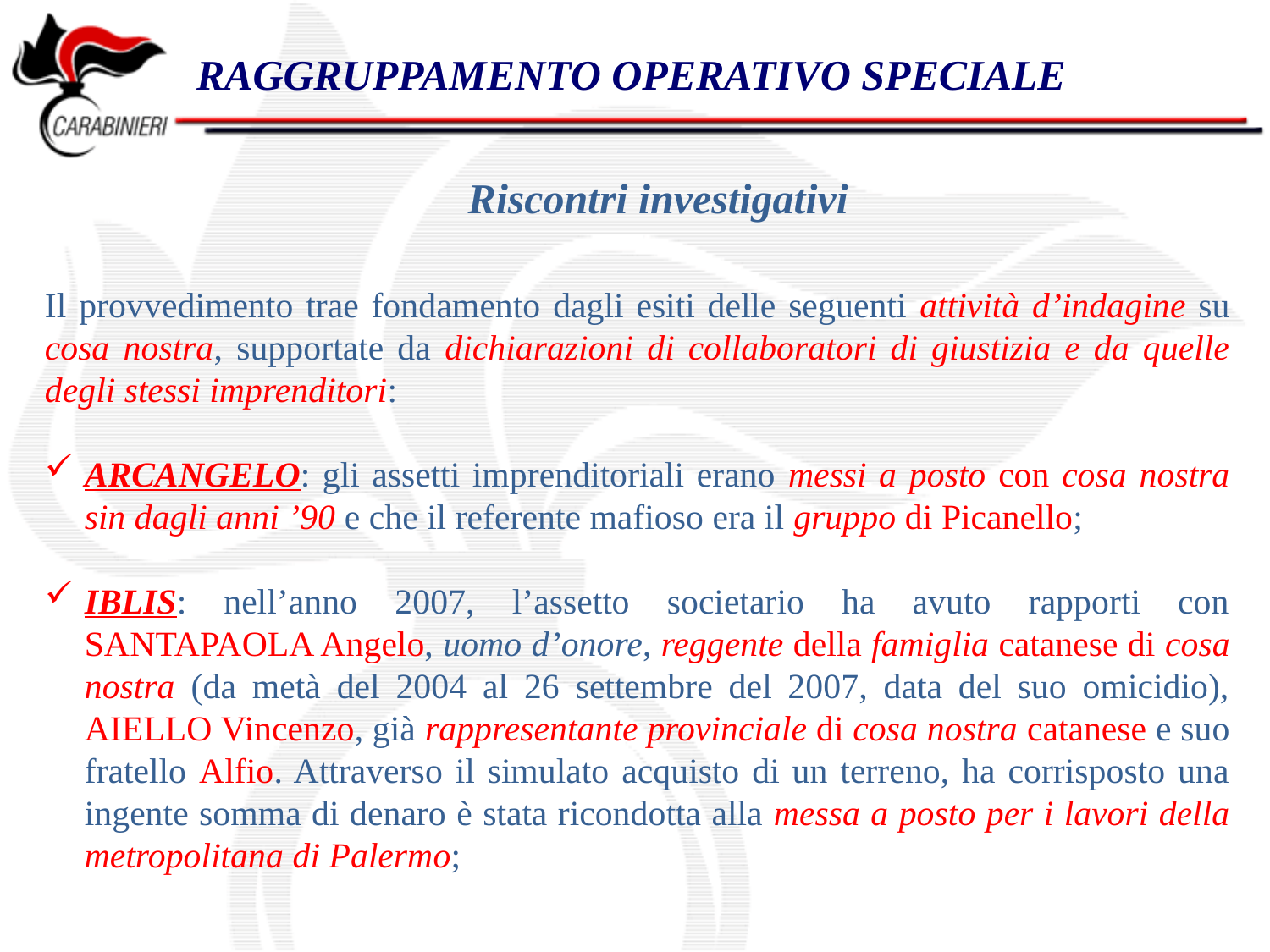

RAGGRUPPAMENTO OPERATIVO SPECIALE
Riscontri investigativi
Il provvedimento trae fondamento dagli esiti delle seguenti attività d’indagine su cosa nostra, supportate da dichiarazioni di collaboratori di giustizia e da quelle degli stessi imprenditori:

ARCANGELO: gli assetti imprenditoriali erano messi a posto con cosa nostra sin dagli anni ’90 e che il referente mafioso era il gruppo di Picanello;

IBLIS: nell’anno 2007, l’assetto societario ha avuto rapporti con SANTAPAOLA Angelo, uomo d’onore, reggente della famiglia catanese di cosa nostra (da metà del 2004 al 26 settembre del 2007, data del suo omicidio), AIELLO Vincenzo, già rappresentante provinciale di cosa nostra catanese e suo fratello Alfio. Attraverso il simulato acquisto di un terreno, ha corrisposto una ingente somma di denaro è stata ricondotta alla messa a posto per i lavori della metropolitana di Palermo;